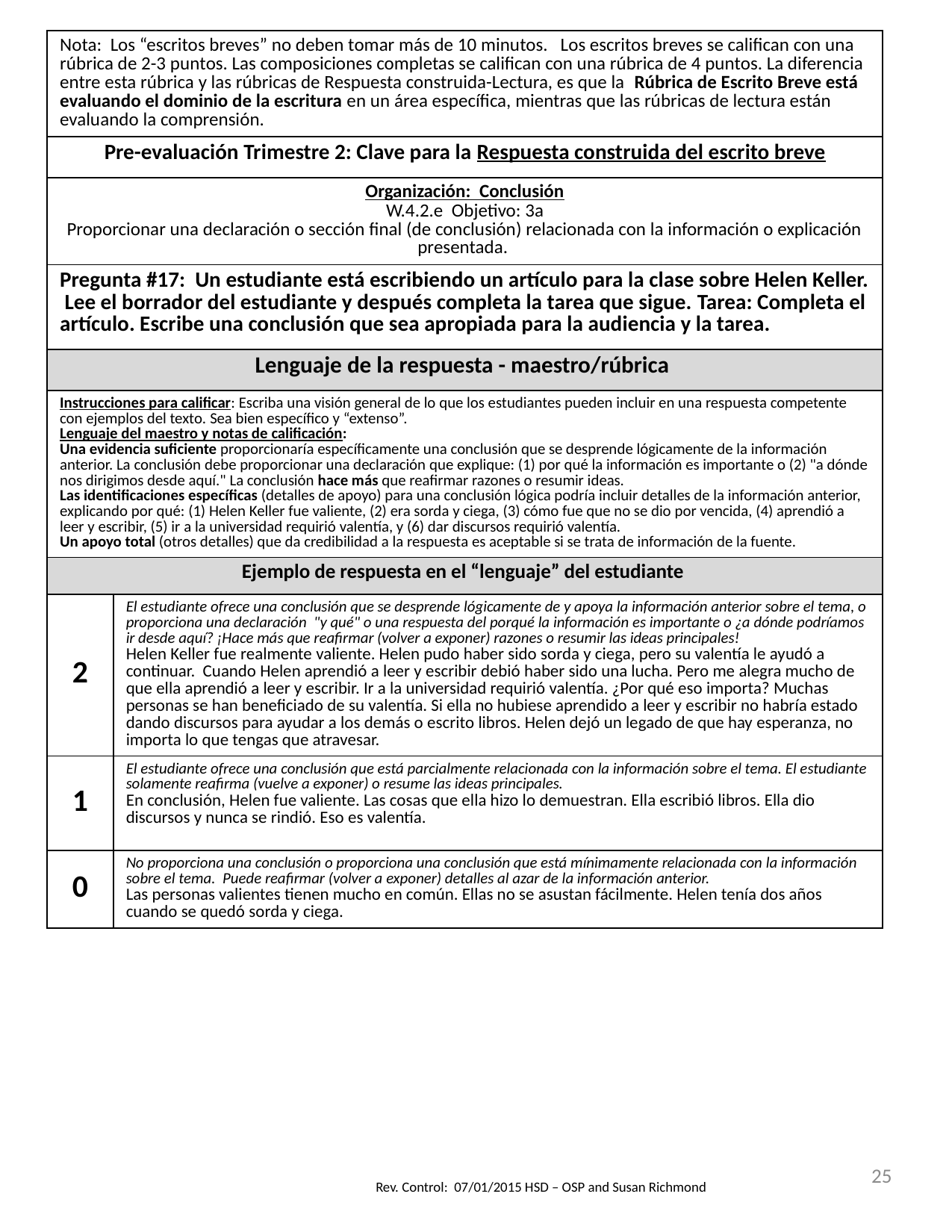

| Nota: Los “escritos breves” no deben tomar más de 10 minutos. Los escritos breves se califican con una rúbrica de 2-3 puntos. Las composiciones completas se califican con una rúbrica de 4 puntos. La diferencia entre esta rúbrica y las rúbricas de Respuesta construida-Lectura, es que la Rúbrica de Escrito Breve está evaluando el dominio de la escritura en un área específica, mientras que las rúbricas de lectura están evaluando la comprensión. |  |
| --- | --- |
| Pre-evaluación Trimestre 2: Clave para la Respuesta construida del escrito breve |  |
| Organización: Conclusión W.4.2.e Objetivo: 3a Proporcionar una declaración o sección final (de conclusión) relacionada con la información o explicación presentada. |  |
| Pregunta #17: Un estudiante está escribiendo un artículo para la clase sobre Helen Keller. Lee el borrador del estudiante y después completa la tarea que sigue. Tarea: Completa el artículo. Escribe una conclusión que sea apropiada para la audiencia y la tarea. |  |
| Lenguaje de la respuesta - maestro/rúbrica |  |
| Instrucciones para calificar: Escriba una visión general de lo que los estudiantes pueden incluir en una respuesta competente con ejemplos del texto. Sea bien específico y “extenso”. Lenguaje del maestro y notas de calificación: Una evidencia suficiente proporcionaría específicamente una conclusión que se desprende lógicamente de la información anterior. La conclusión debe proporcionar una declaración que explique: (1) por qué la información es importante o (2) "a dónde nos dirigimos desde aquí." La conclusión hace más que reafirmar razones o resumir ideas. Las identificaciones específicas (detalles de apoyo) para una conclusión lógica podría incluir detalles de la información anterior, explicando por qué: (1) Helen Keller fue valiente, (2) era sorda y ciega, (3) cómo fue que no se dio por vencida, (4) aprendió a leer y escribir, (5) ir a la universidad requirió valentía, y (6) dar discursos requirió valentía. Un apoyo total (otros detalles) que da credibilidad a la respuesta es aceptable si se trata de información de la fuente. |  |
| Ejemplo de respuesta en el “lenguaje” del estudiante |  |
| 2 | El estudiante ofrece una conclusión que se desprende lógicamente de y apoya la información anterior sobre el tema, o proporciona una declaración "y qué" o una respuesta del porqué la información es importante o ¿a dónde podríamos ir desde aquí? ¡Hace más que reafirmar (volver a exponer) razones o resumir las ideas principales! Helen Keller fue realmente valiente. Helen pudo haber sido sorda y ciega, pero su valentía le ayudó a continuar. Cuando Helen aprendió a leer y escribir debió haber sido una lucha. Pero me alegra mucho de que ella aprendió a leer y escribir. Ir a la universidad requirió valentía. ¿Por qué eso importa? Muchas personas se han beneficiado de su valentía. Si ella no hubiese aprendido a leer y escribir no habría estado dando discursos para ayudar a los demás o escrito libros. Helen dejó un legado de que hay esperanza, no importa lo que tengas que atravesar. |
| 1 | El estudiante ofrece una conclusión que está parcialmente relacionada con la información sobre el tema. El estudiante solamente reafirma (vuelve a exponer) o resume las ideas principales. En conclusión, Helen fue valiente. Las cosas que ella hizo lo demuestran. Ella escribió libros. Ella dio discursos y nunca se rindió. Eso es valentía. |
| 0 | No proporciona una conclusión o proporciona una conclusión que está mínimamente relacionada con la información sobre el tema. Puede reafirmar (volver a exponer) detalles al azar de la información anterior. Las personas valientes tienen mucho en común. Ellas no se asustan fácilmente. Helen tenía dos años cuando se quedó sorda y ciega. |
25